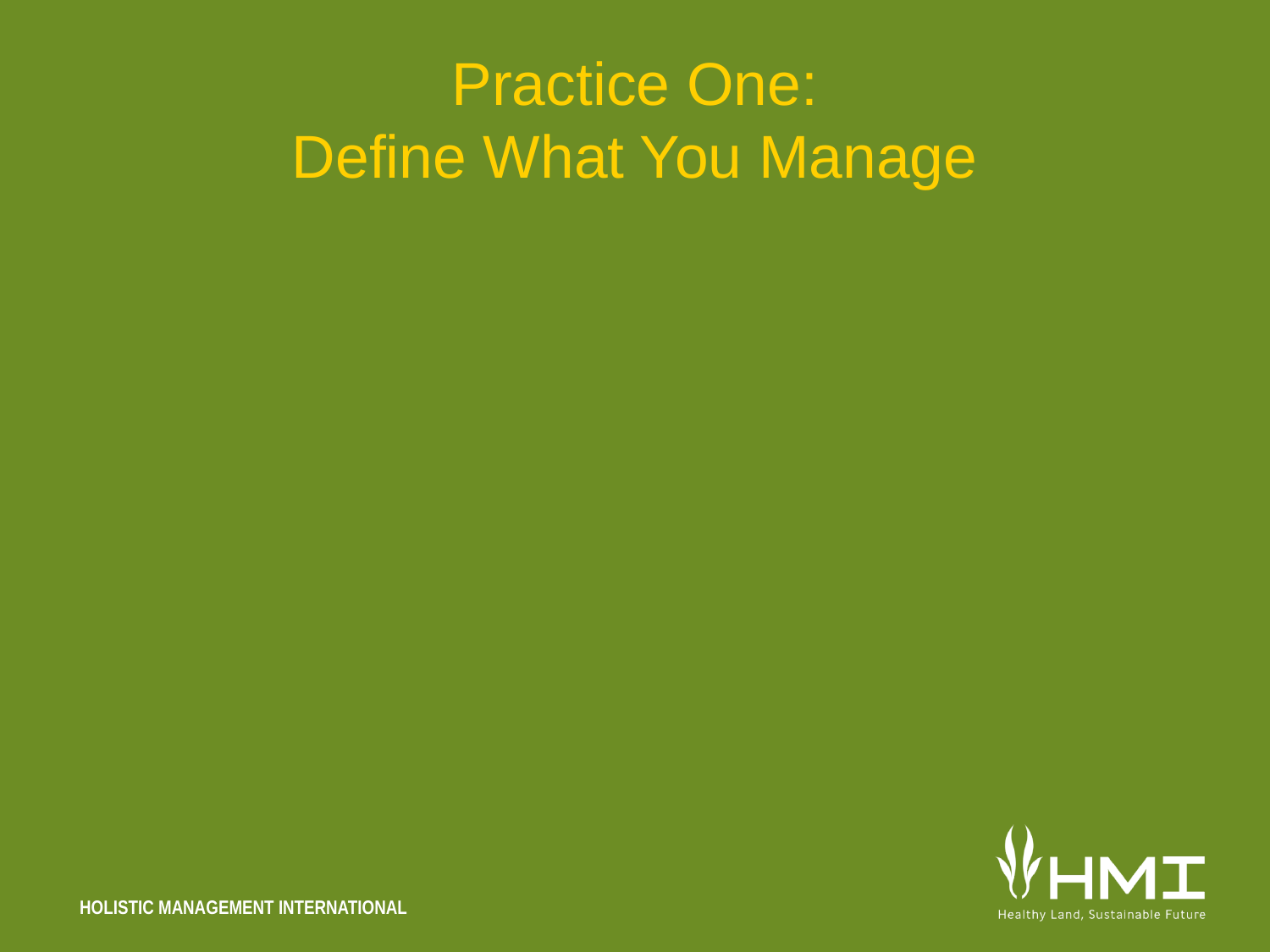

# Practice One: Define What You Manage